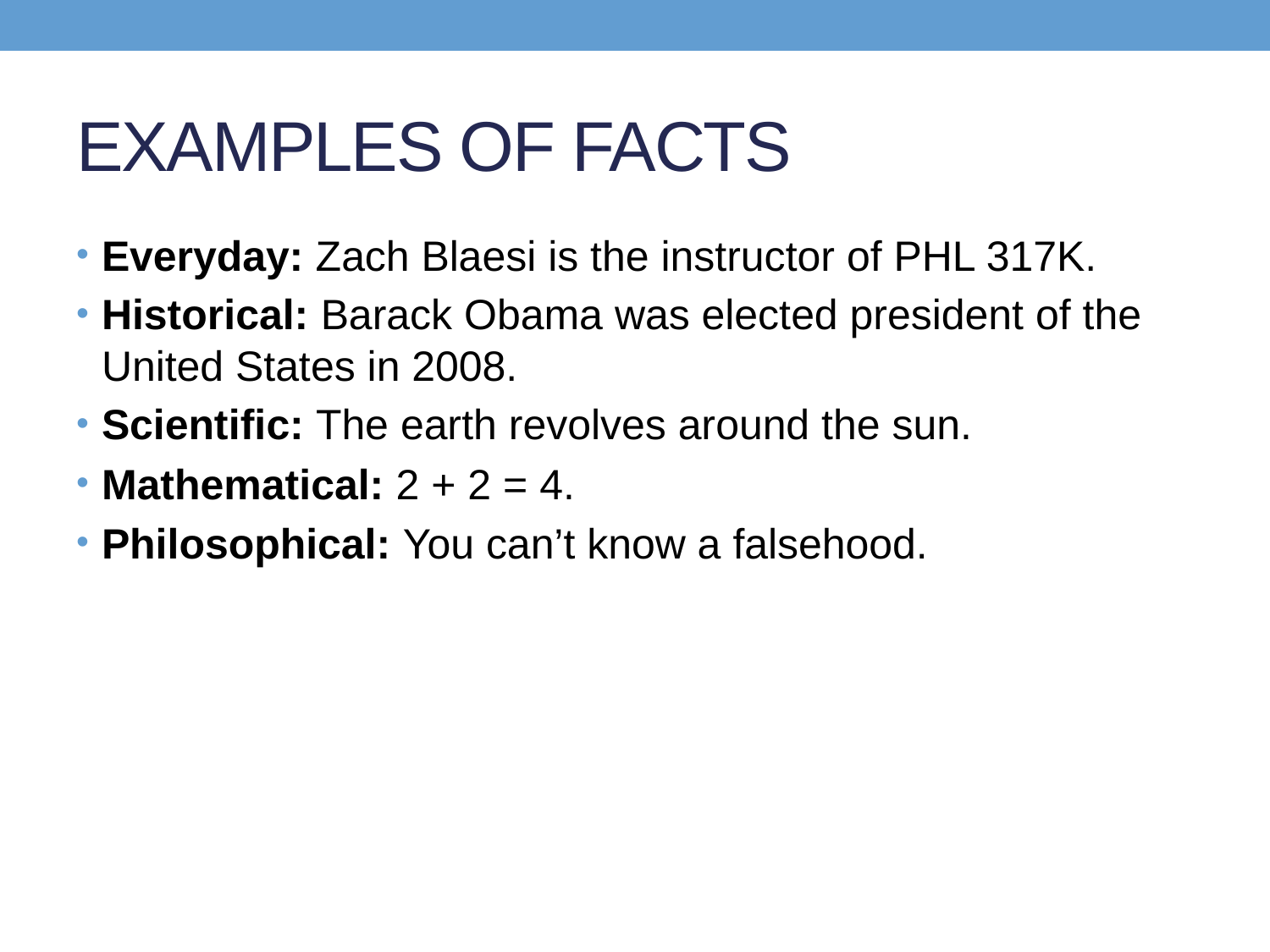

# EXAMPLES OF FACTS
Everyday: Zach Blaesi is the instructor of PHL 317K.
Historical: Barack Obama was elected president of the United States in 2008.
Scientific: The earth revolves around the sun.
Mathematical: 2 + 2 = 4.
Philosophical: You can’t know a falsehood.